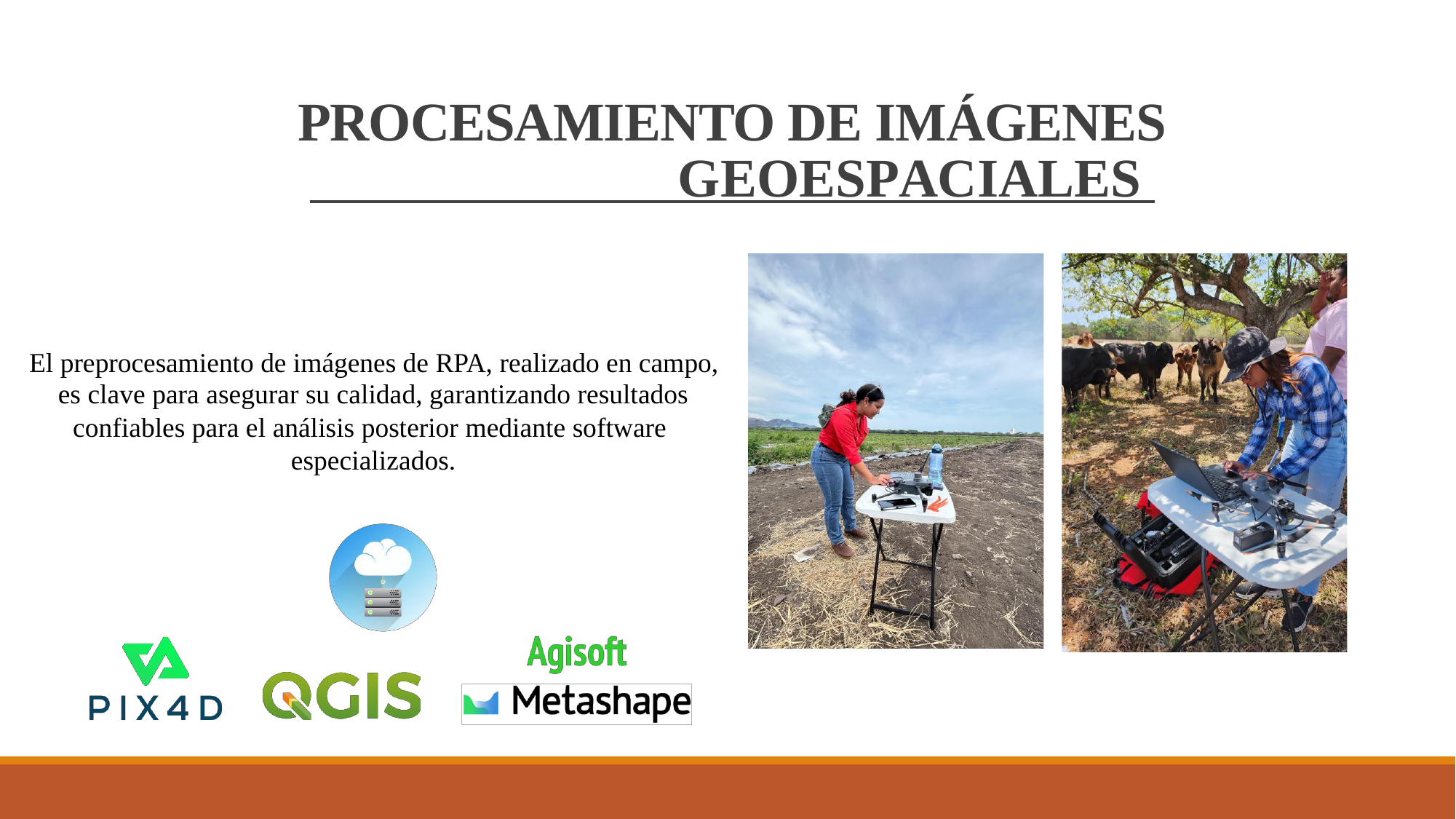

PROCESAMIENTO DE IMÁGENES
                           GEOESPACIALES

El preprocesamiento de imágenes de RPA, realizado en campo,
es clave para asegurar su calidad, garantizando resultados
confiables para el análisis posterior mediante software
especializados.